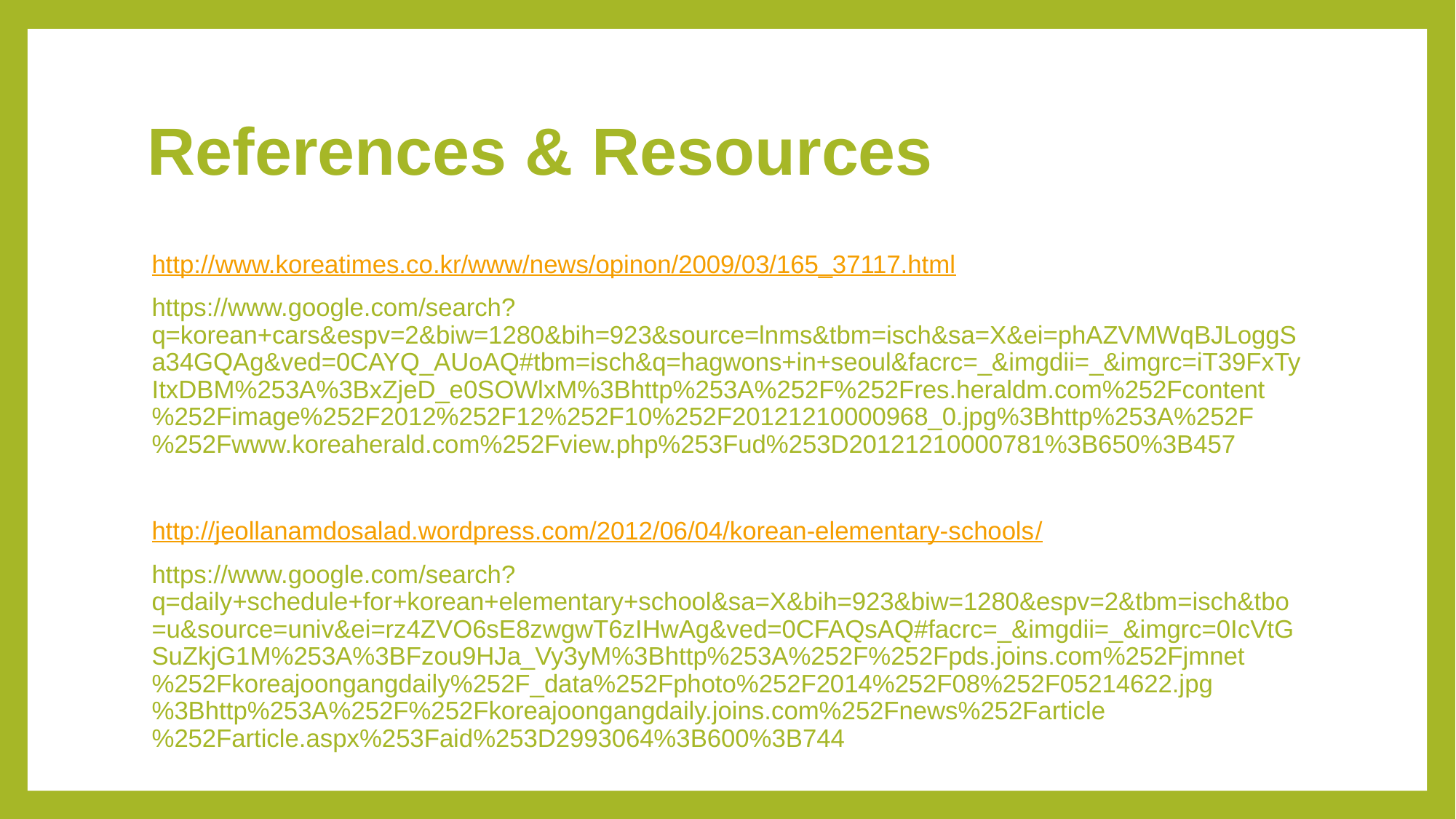

# References & Resources
http://www.koreatimes.co.kr/www/news/opinon/2009/03/165_37117.html
https://www.google.com/search?q=korean+cars&espv=2&biw=1280&bih=923&source=lnms&tbm=isch&sa=X&ei=phAZVMWqBJLoggSa34GQAg&ved=0CAYQ_AUoAQ#tbm=isch&q=hagwons+in+seoul&facrc=_&imgdii=_&imgrc=iT39FxTyItxDBM%253A%3BxZjeD_e0SOWlxM%3Bhttp%253A%252F%252Fres.heraldm.com%252Fcontent%252Fimage%252F2012%252F12%252F10%252F20121210000968_0.jpg%3Bhttp%253A%252F%252Fwww.koreaherald.com%252Fview.php%253Fud%253D20121210000781%3B650%3B457

http://jeollanamdosalad.wordpress.com/2012/06/04/korean-elementary-schools/
https://www.google.com/search?q=daily+schedule+for+korean+elementary+school&sa=X&bih=923&biw=1280&espv=2&tbm=isch&tbo=u&source=univ&ei=rz4ZVO6sE8zwgwT6zIHwAg&ved=0CFAQsAQ#facrc=_&imgdii=_&imgrc=0IcVtGSuZkjG1M%253A%3BFzou9HJa_Vy3yM%3Bhttp%253A%252F%252Fpds.joins.com%252Fjmnet%252Fkoreajoongangdaily%252F_data%252Fphoto%252F2014%252F08%252F05214622.jpg%3Bhttp%253A%252F%252Fkoreajoongangdaily.joins.com%252Fnews%252Farticle%252Farticle.aspx%253Faid%253D2993064%3B600%3B744